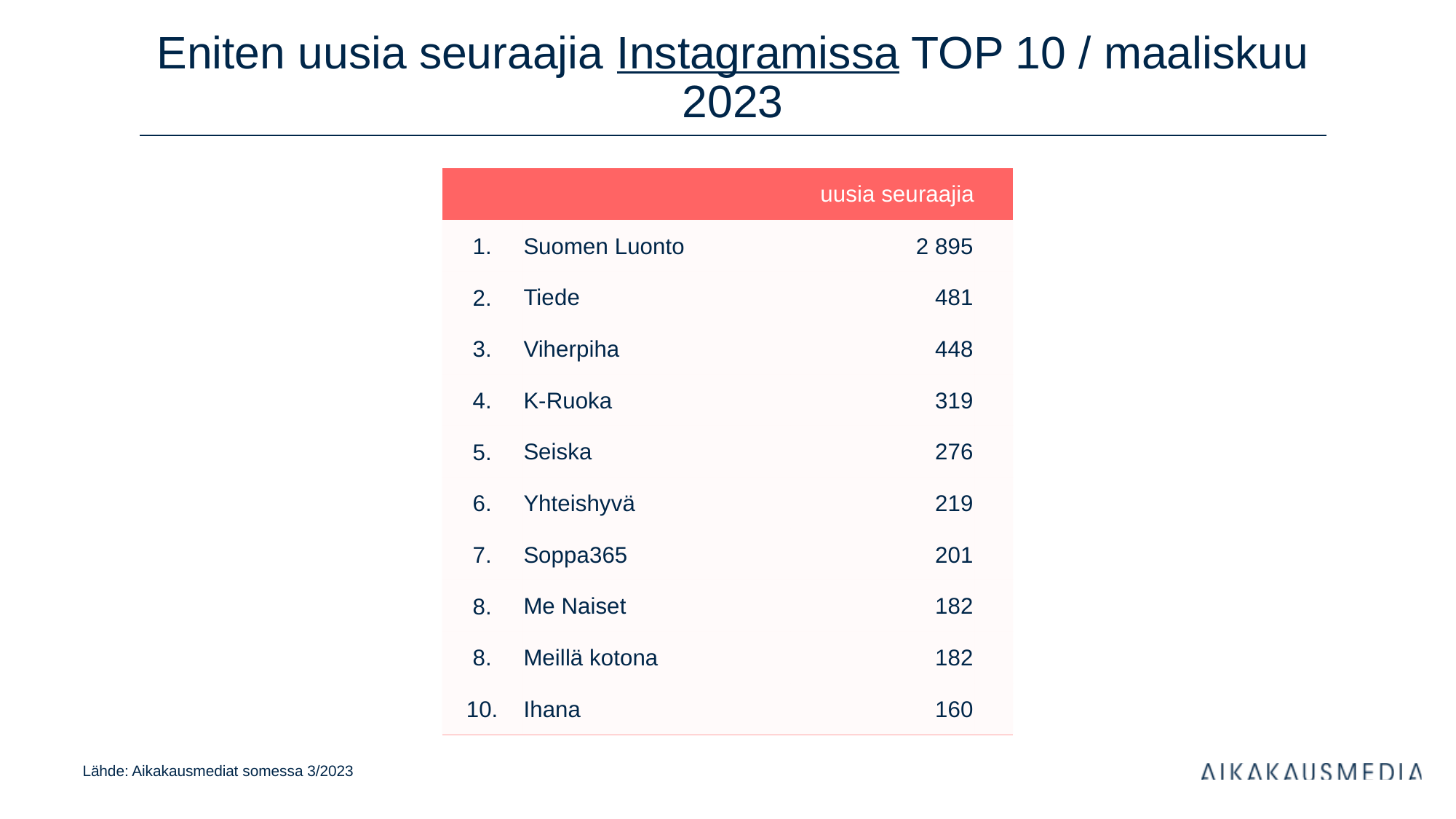

# Eniten uusia seuraajia Instagramissa TOP 10 / maaliskuu 2023
| uusia seuraajia |  | kanavan tilaajia |  |
| --- | --- | --- | --- |
| 1. | Suomen Luonto | 2 895 |  |
| 2. | Tiede | 481 |  |
| 3. | Viherpiha | 448 |  |
| 4. | K-Ruoka | 319 |  |
| 5. | Seiska | 276 |  |
| 6. | Yhteishyvä | 219 |  |
| 7. | Soppa365 | 201 |  |
| 8. | Me Naiset | 182 |  |
| 8. | Meillä kotona | 182 |  |
| 10. | Ihana | 160 |  |